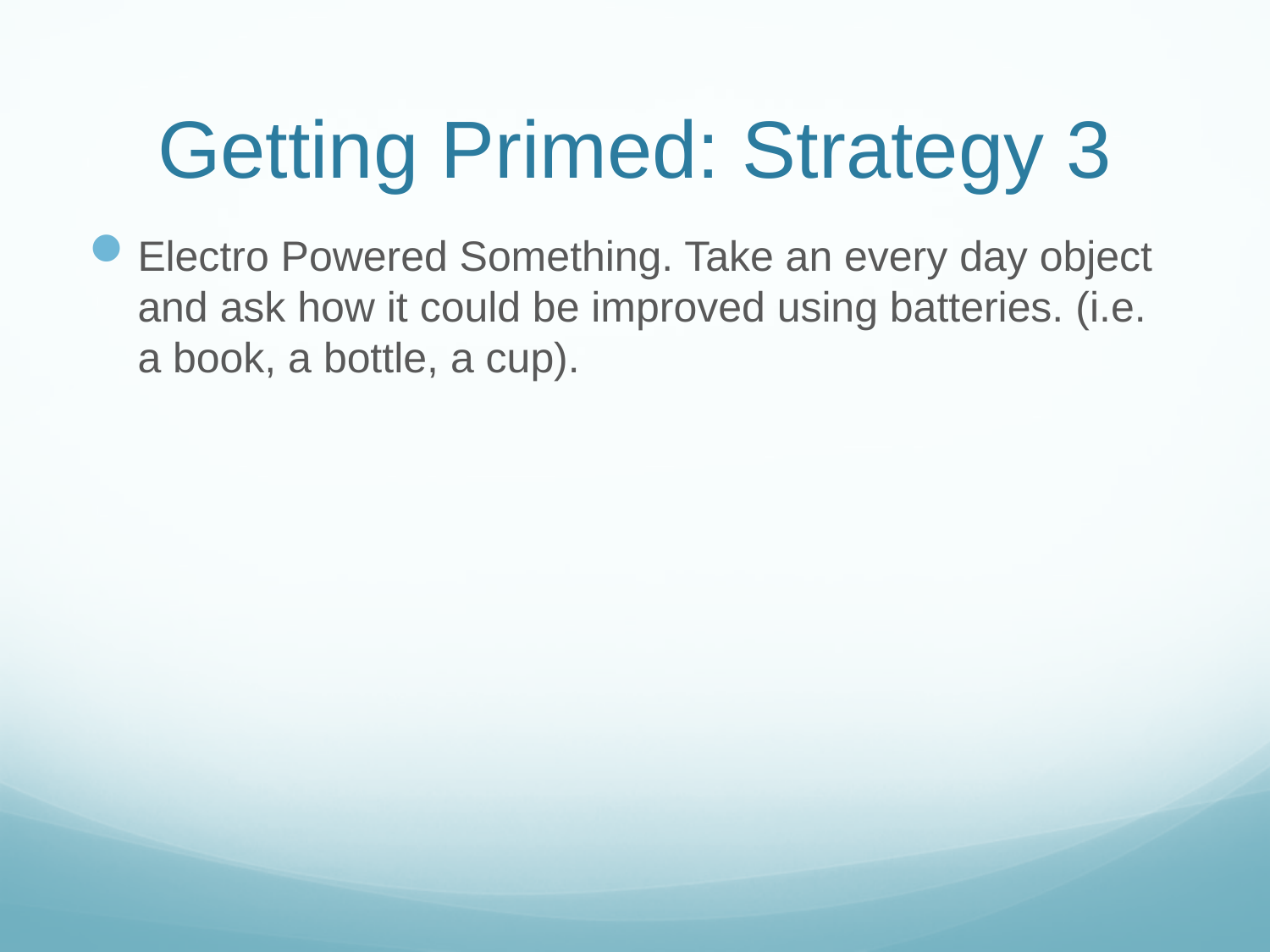

# Getting Primed: Strategy 3
Electro Powered Something. Take an every day object and ask how it could be improved using batteries. (i.e. a book, a bottle, a cup).